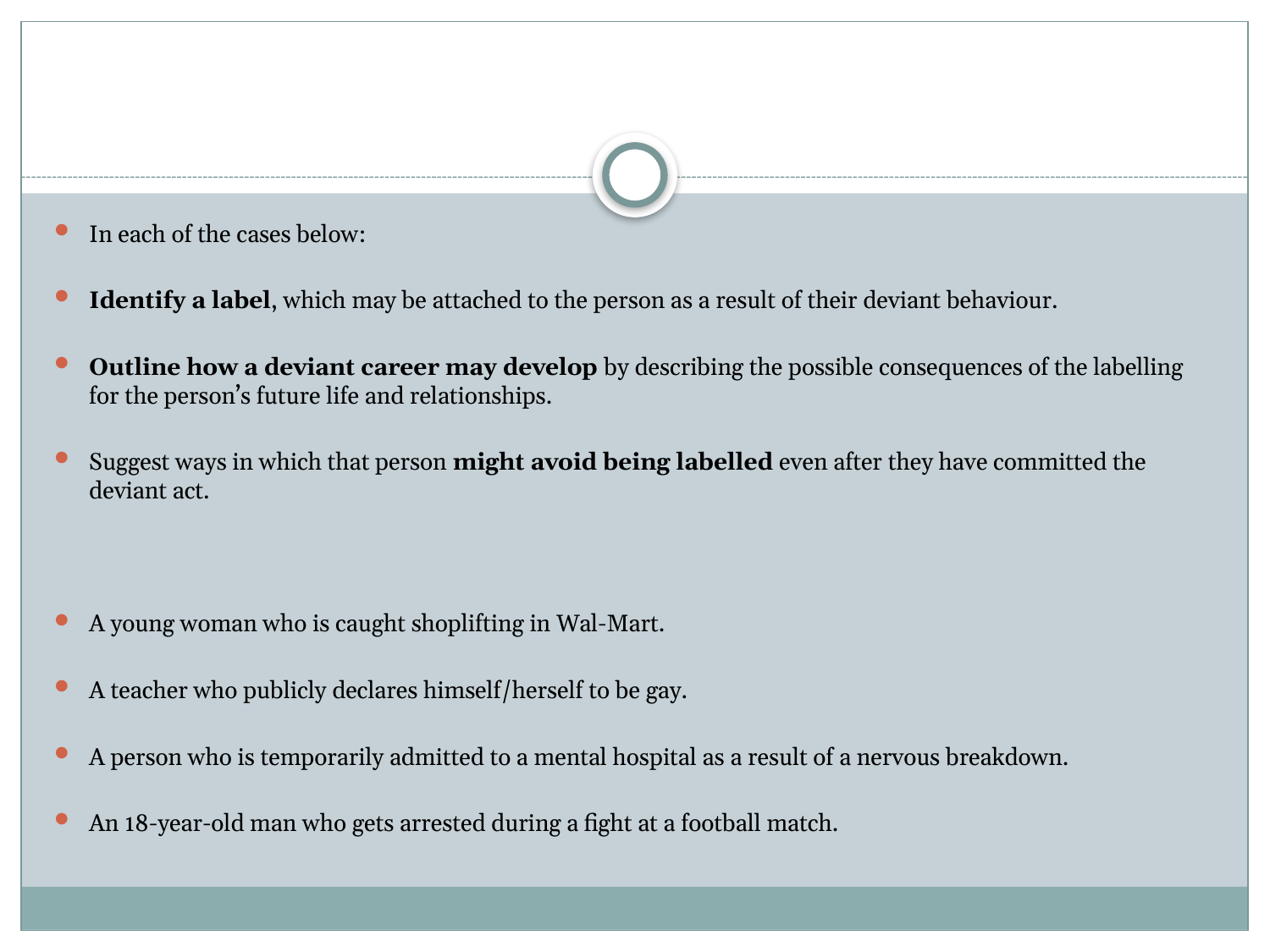

#
In each of the cases below:

Identify a label, which may be attached to the person as a result of their deviant behaviour.

Outline how a deviant career may develop by describing the possible consequences of the labelling for the person’s future life and relationships.

Suggest ways in which that person might avoid being labelled even after they have committed the deviant act.

A young woman who is caught shoplifting in Wal-Mart.

A teacher who publicly declares himself/herself to be gay.

A person who is temporarily admitted to a mental hospital as a result of a nervous breakdown.

An 18-year-old man who gets arrested during a fight at a football match.